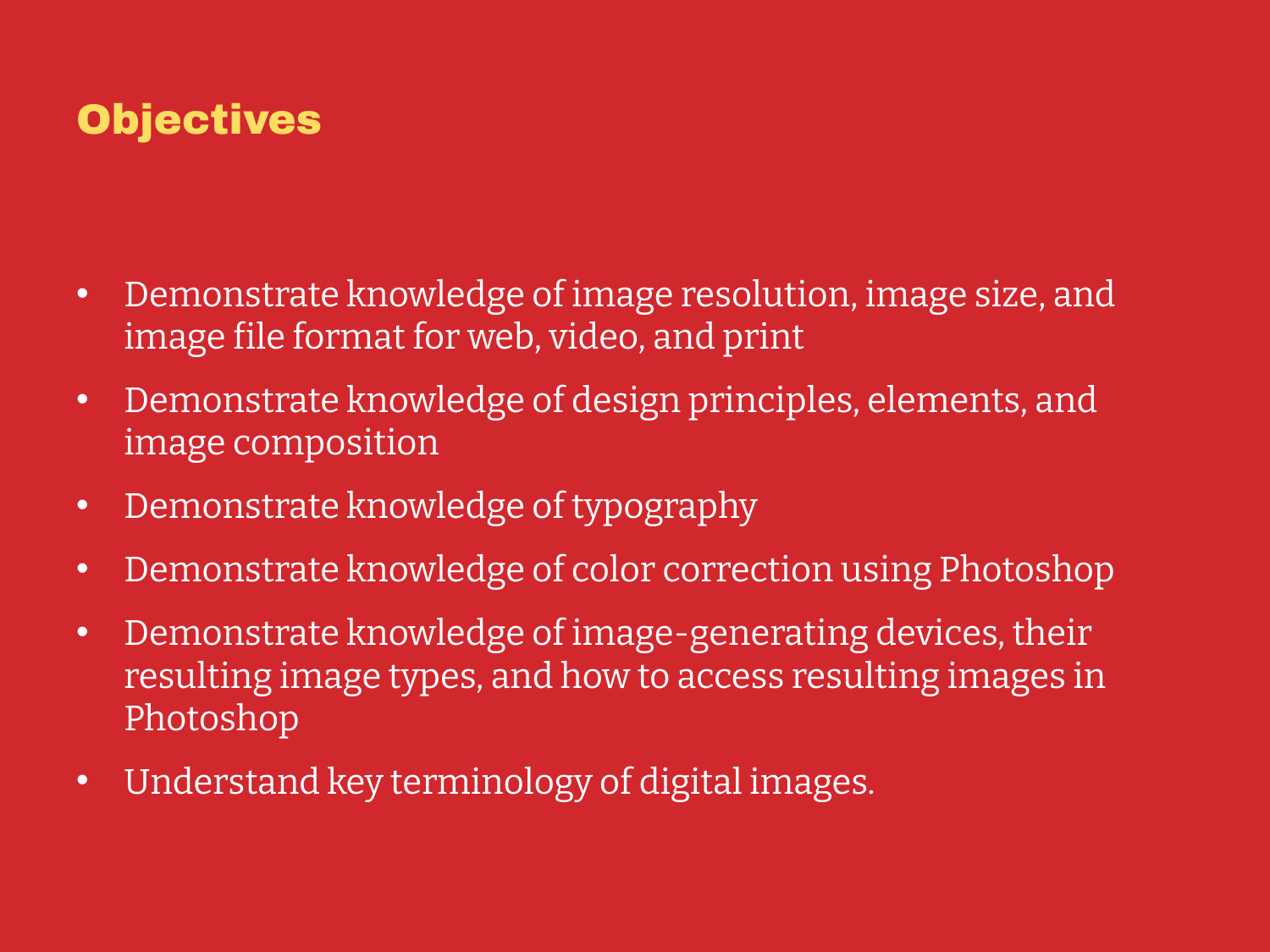

# Objectives
Demonstrate knowledge of image resolution, image size, and image file format for web, video, and print
Demonstrate knowledge of design principles, elements, and image composition
Demonstrate knowledge of typography
Demonstrate knowledge of color correction using Photoshop
Demonstrate knowledge of image-generating devices, their resulting image types, and how to access resulting images in Photoshop
Understand key terminology of digital images.